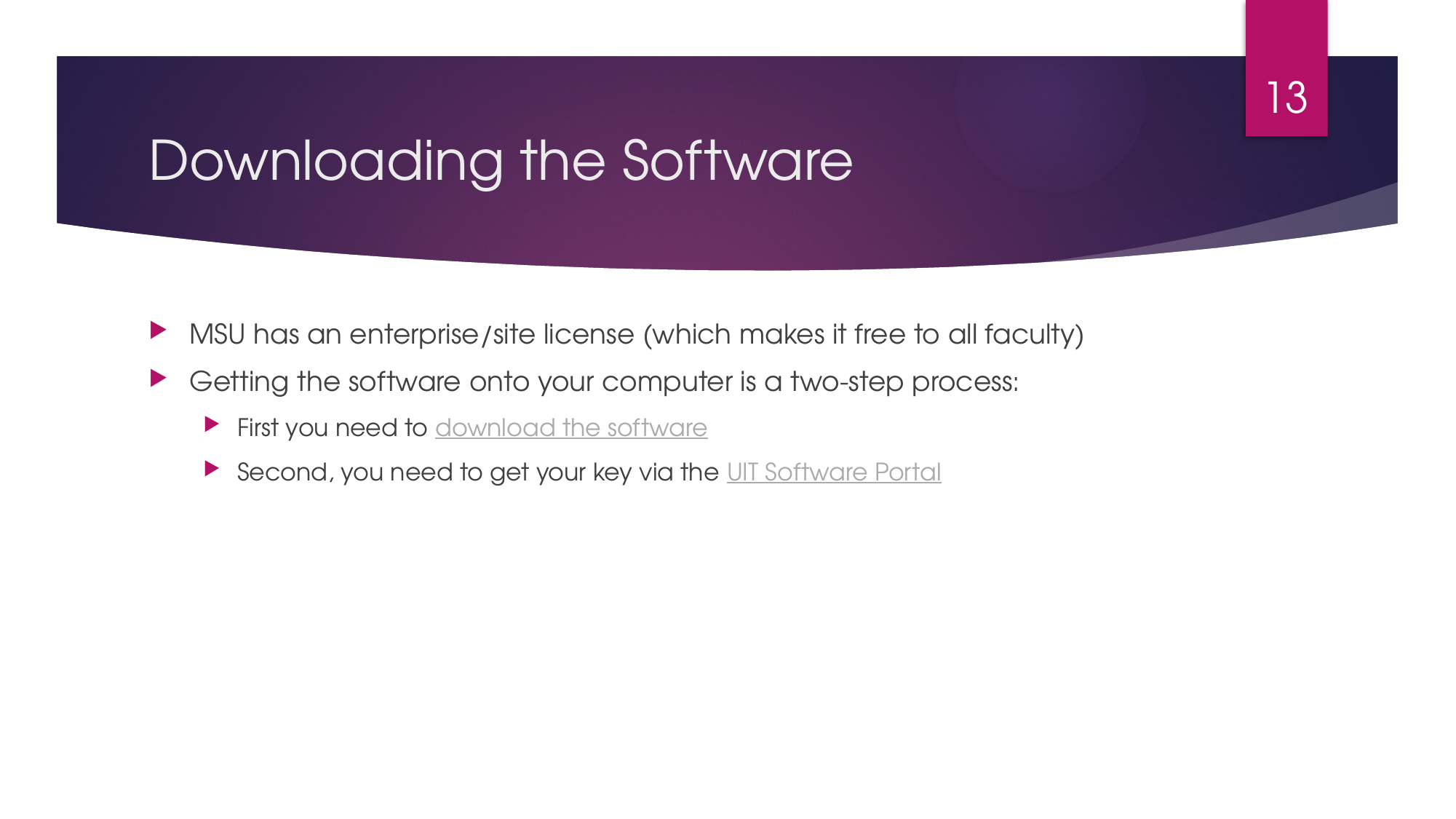

13
# Downloading the Software
MSU has an enterprise/site license (which makes it free to all faculty)
Getting the software onto your computer is a two-step process:
First you need to download the software
Second, you need to get your key via the UIT Software Portal